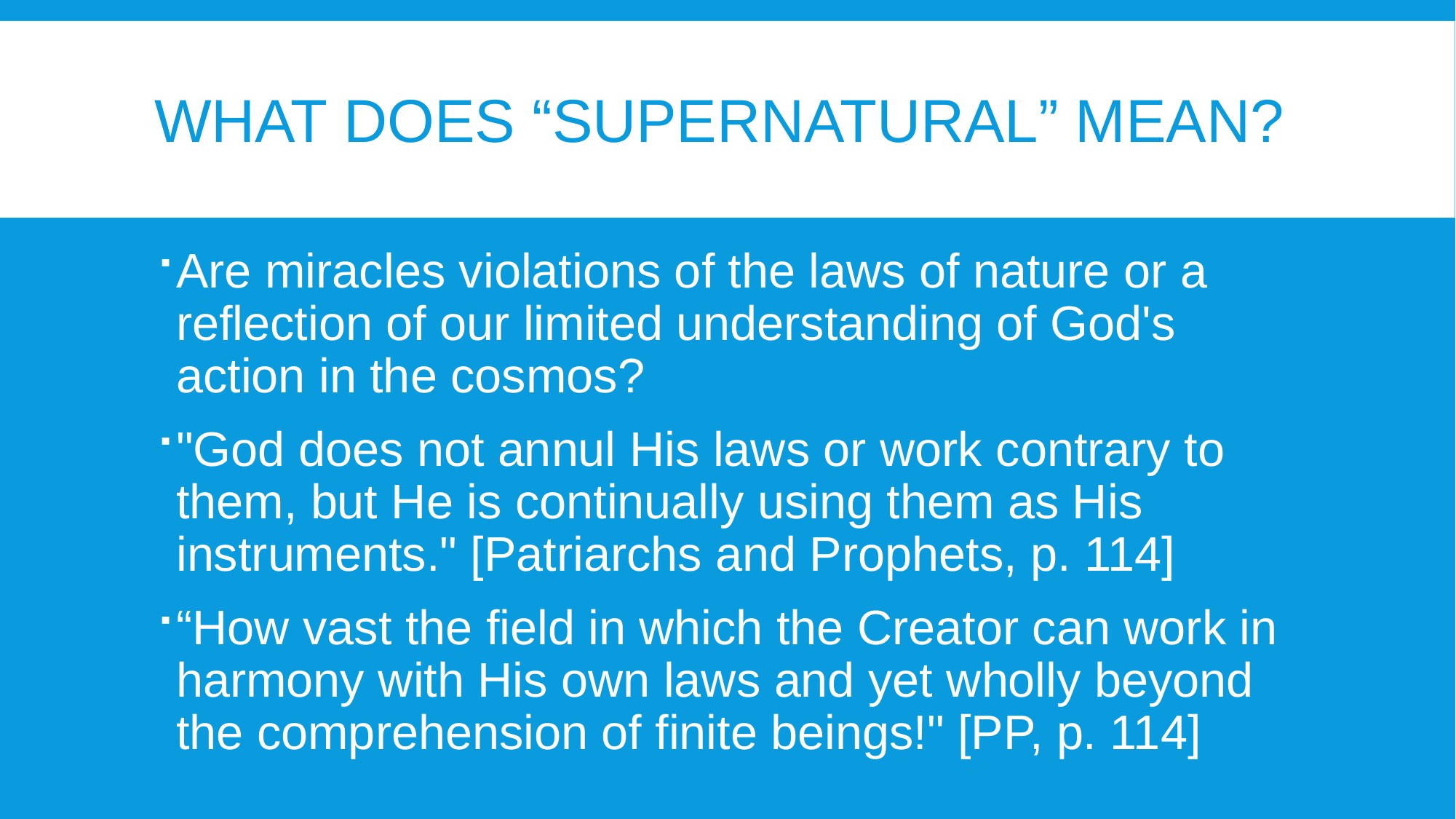

# What does “supernatural” mean?
Are miracles violations of the laws of nature or a reflection of our limited understanding of God's action in the cosmos?
"God does not annul His laws or work contrary to them, but He is continually using them as His instruments." [Patriarchs and Prophets, p. 114]
“How vast the field in which the Creator can work in harmony with His own laws and yet wholly beyond the comprehension of finite beings!" [PP, p. 114]